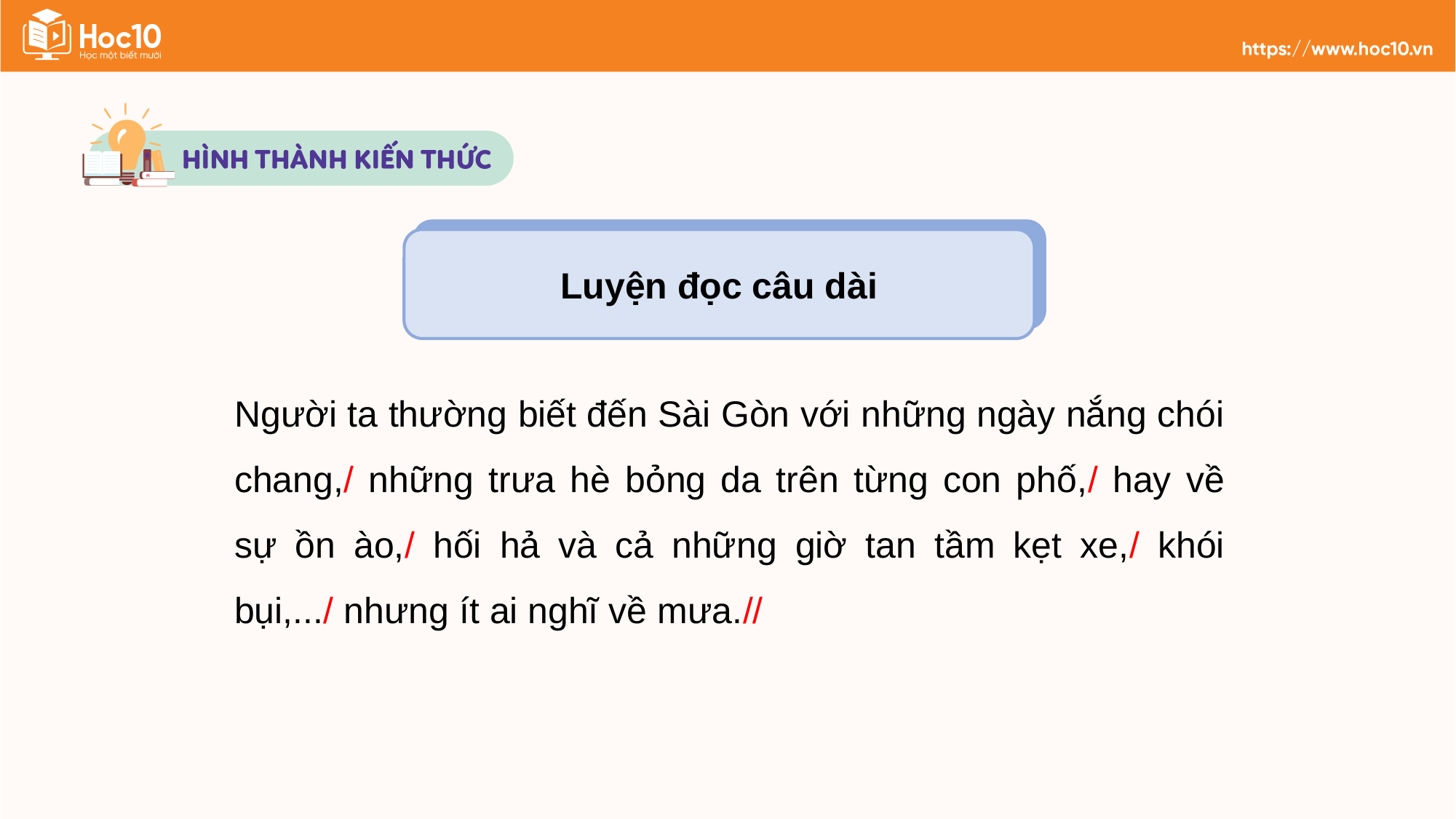

Luyện đọc câu dài
Người ta thường biết đến Sài Gòn với những ngày nắng chói chang,/ những trưa hè bỏng da trên từng con phố,/ hay về sự ồn ào,/ hối hả và cả những giờ tan tầm kẹt xe,/ khói bụi,.../ nhưng ít ai nghĩ về mưa.//